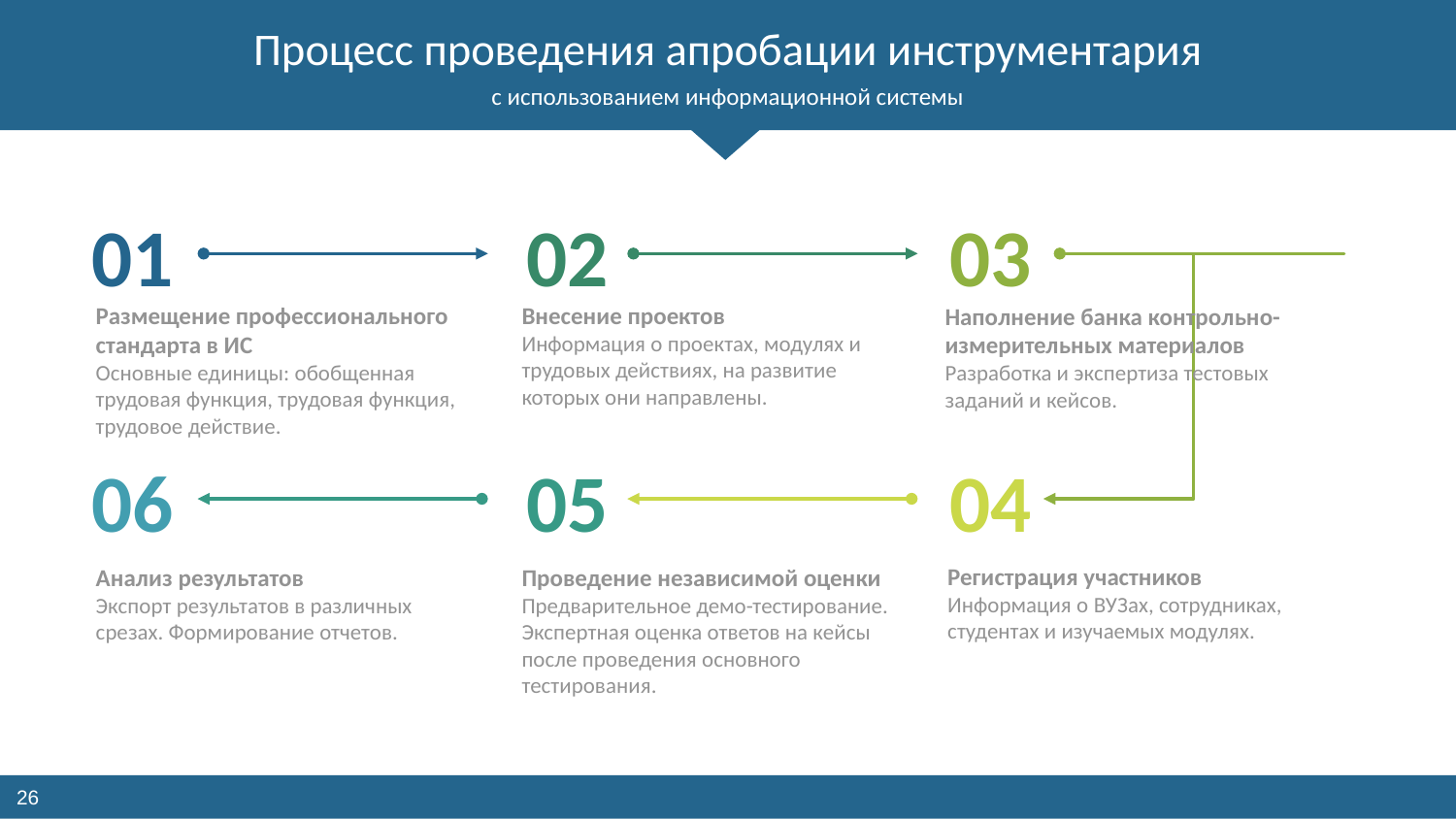

# Процесс проведения апробации инструментария
с использованием информационной системы
01
02
03
Размещение профессионального стандарта в ИС
Основные единицы: обобщенная трудовая функция, трудовая функция, трудовое действие.
Внесение проектов
Информация о проектах, модулях и трудовых действиях, на развитие которых они направлены.
Наполнение банка контрольно-измерительных материалов
Разработка и экспертиза тестовых заданий и кейсов.
06
05
04
Регистрация участников
Информация о ВУЗах, сотрудниках, студентах и изучаемых модулях.
Анализ результатов
Экспорт результатов в различных срезах. Формирование отчетов.
Проведение независимой оценки
Предварительное демо-тестирование. Экспертная оценка ответов на кейсы после проведения основного тестирования.